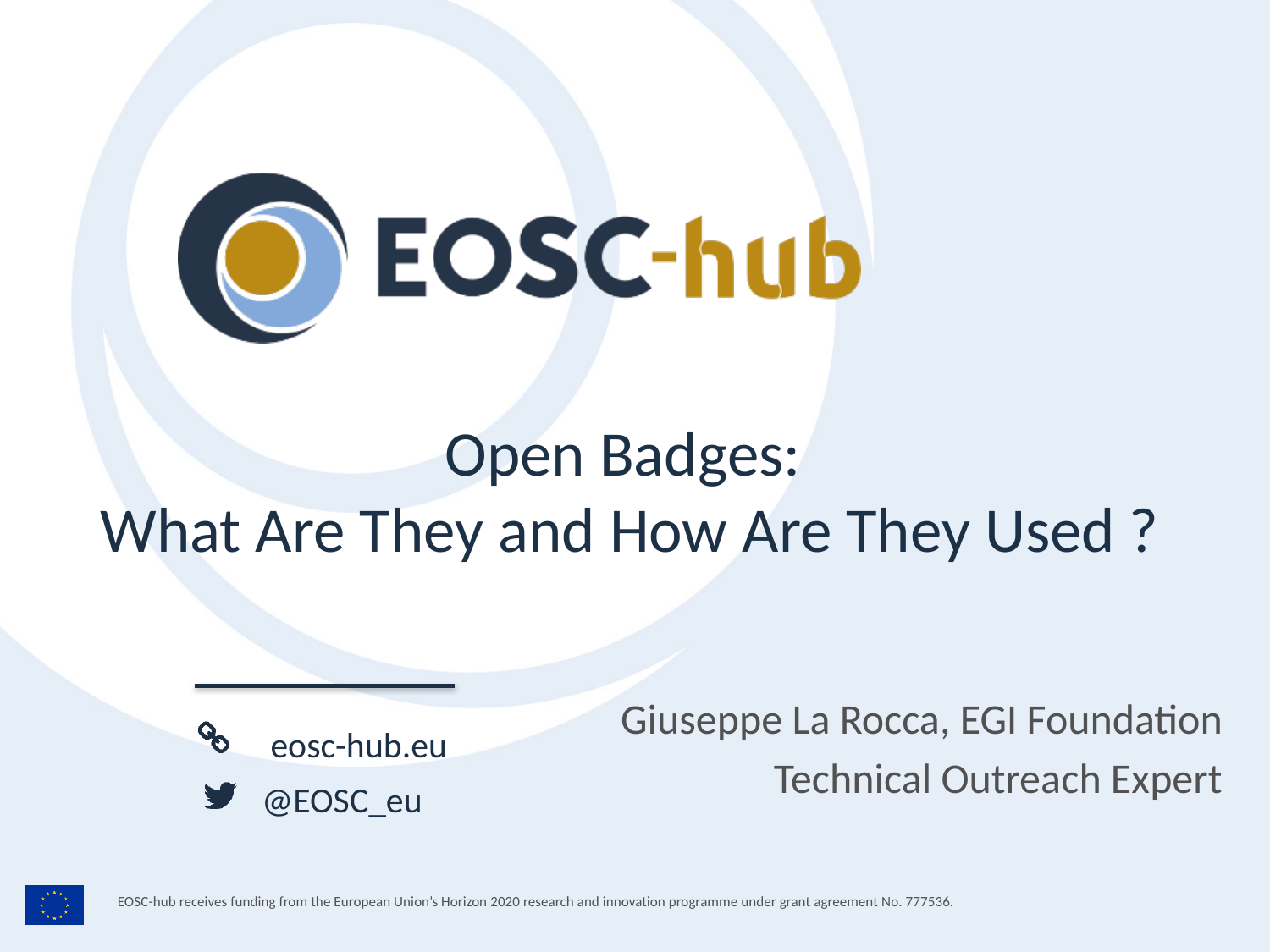

Open Badges:
What Are They and How Are They Used ?
Giuseppe La Rocca, EGI Foundation
Technical Outreach Expert